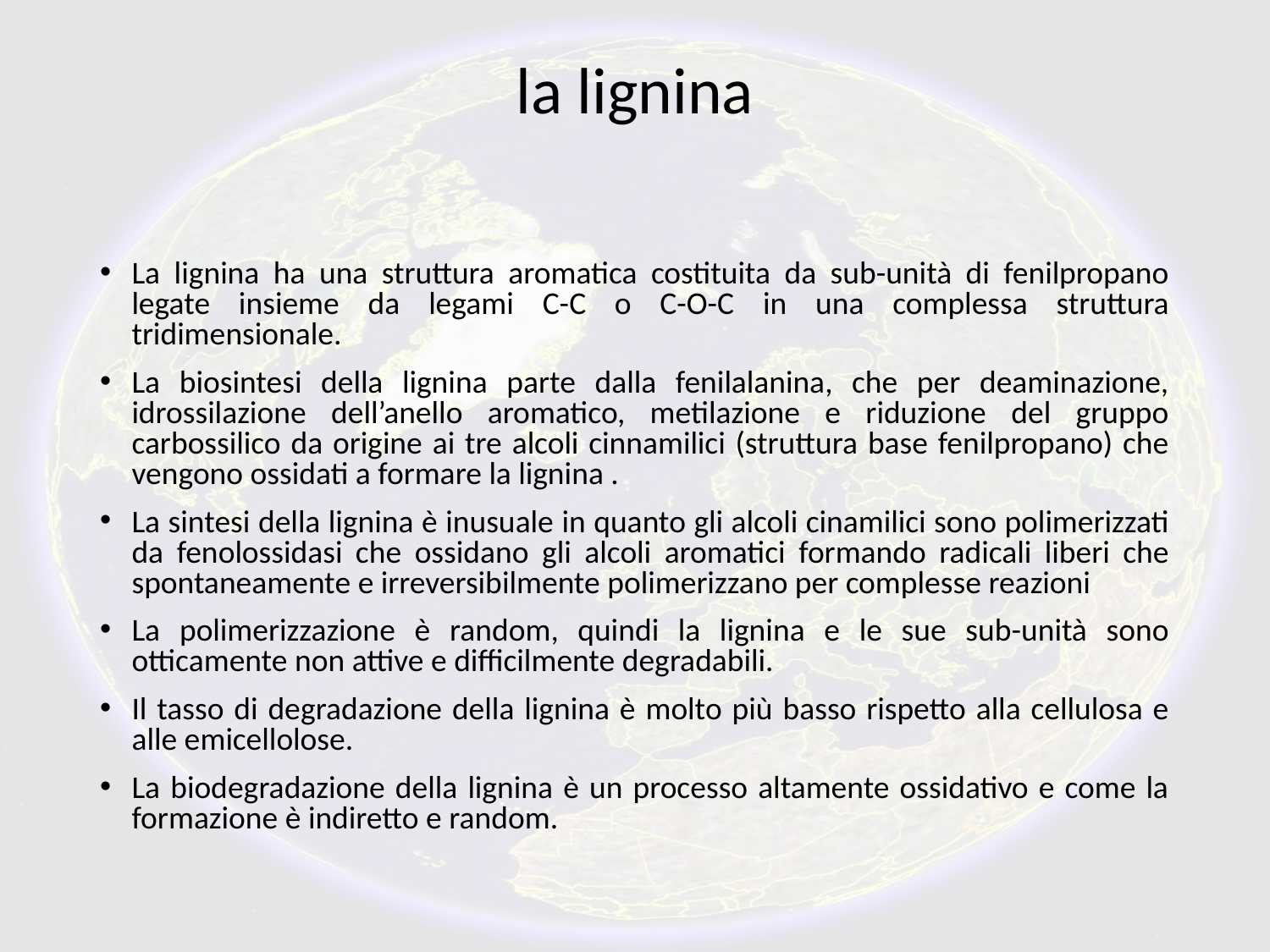

# la lignina
La lignina ha una struttura aromatica costituita da sub-unità di fenilpropano legate insieme da legami C-C o C-O-C in una complessa struttura tridimensionale.
La biosintesi della lignina parte dalla fenilalanina, che per deaminazione, idrossilazione dell’anello aromatico, metilazione e riduzione del gruppo carbossilico da origine ai tre alcoli cinnamilici (struttura base fenilpropano) che vengono ossidati a formare la lignina .
La sintesi della lignina è inusuale in quanto gli alcoli cinamilici sono polimerizzati da fenolossidasi che ossidano gli alcoli aromatici formando radicali liberi che spontaneamente e irreversibilmente polimerizzano per complesse reazioni
La polimerizzazione è random, quindi la lignina e le sue sub-unità sono otticamente non attive e difficilmente degradabili.
Il tasso di degradazione della lignina è molto più basso rispetto alla cellulosa e alle emicellolose.
La biodegradazione della lignina è un processo altamente ossidativo e come la formazione è indiretto e random.